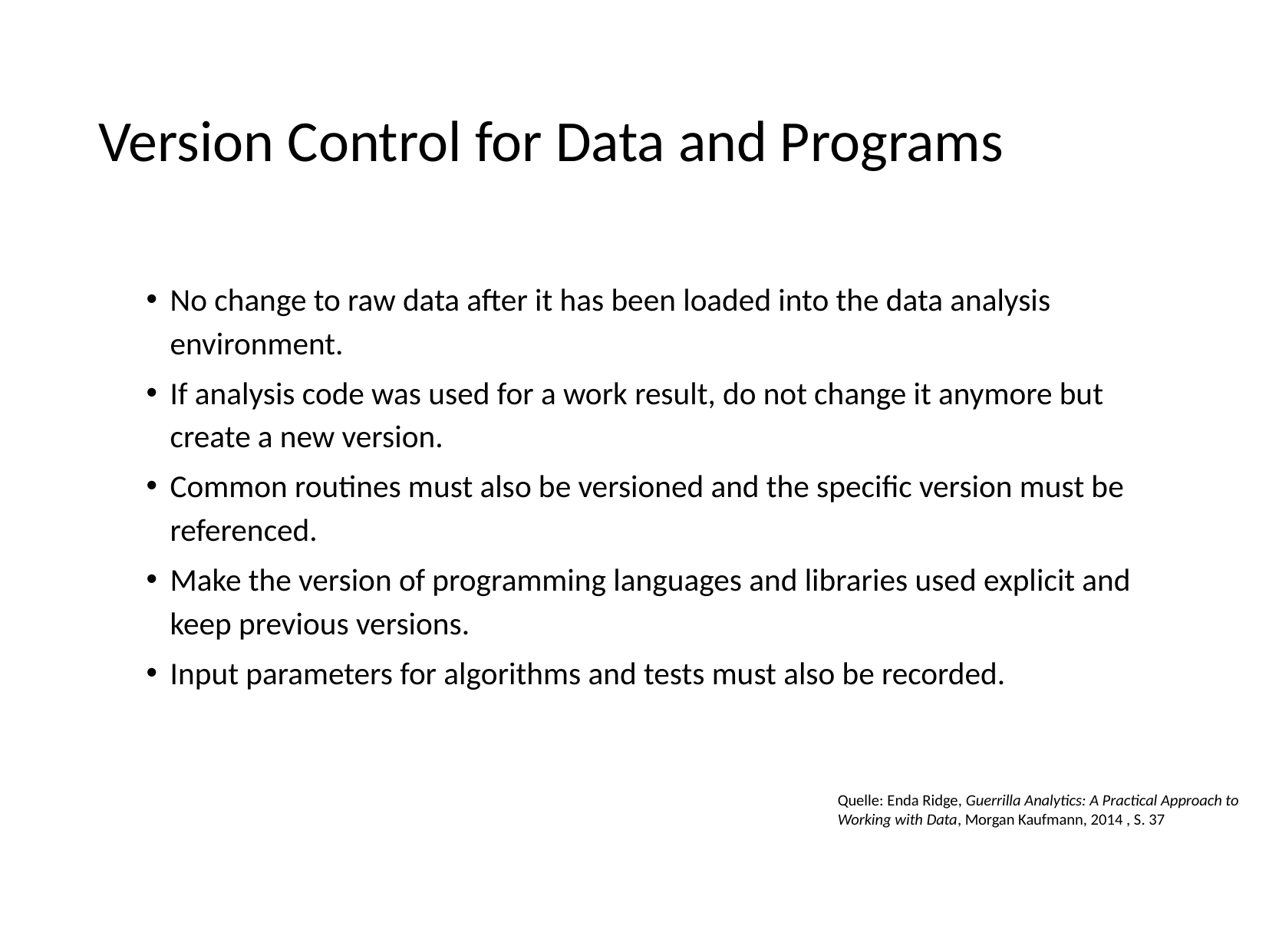

# Version Control for Data and Programs
No change to raw data after it has been loaded into the data analysis environment.
If analysis code was used for a work result, do not change it anymore but create a new version.
Common routines must also be versioned and the specific version must be referenced.
Make the version of programming languages and libraries used explicit and keep previous versions.
Input parameters for algorithms and tests must also be recorded.
Quelle: Enda Ridge, Guerrilla Analytics: A Practical Approach to Working with Data, Morgan Kaufmann, 2014 , S. 37